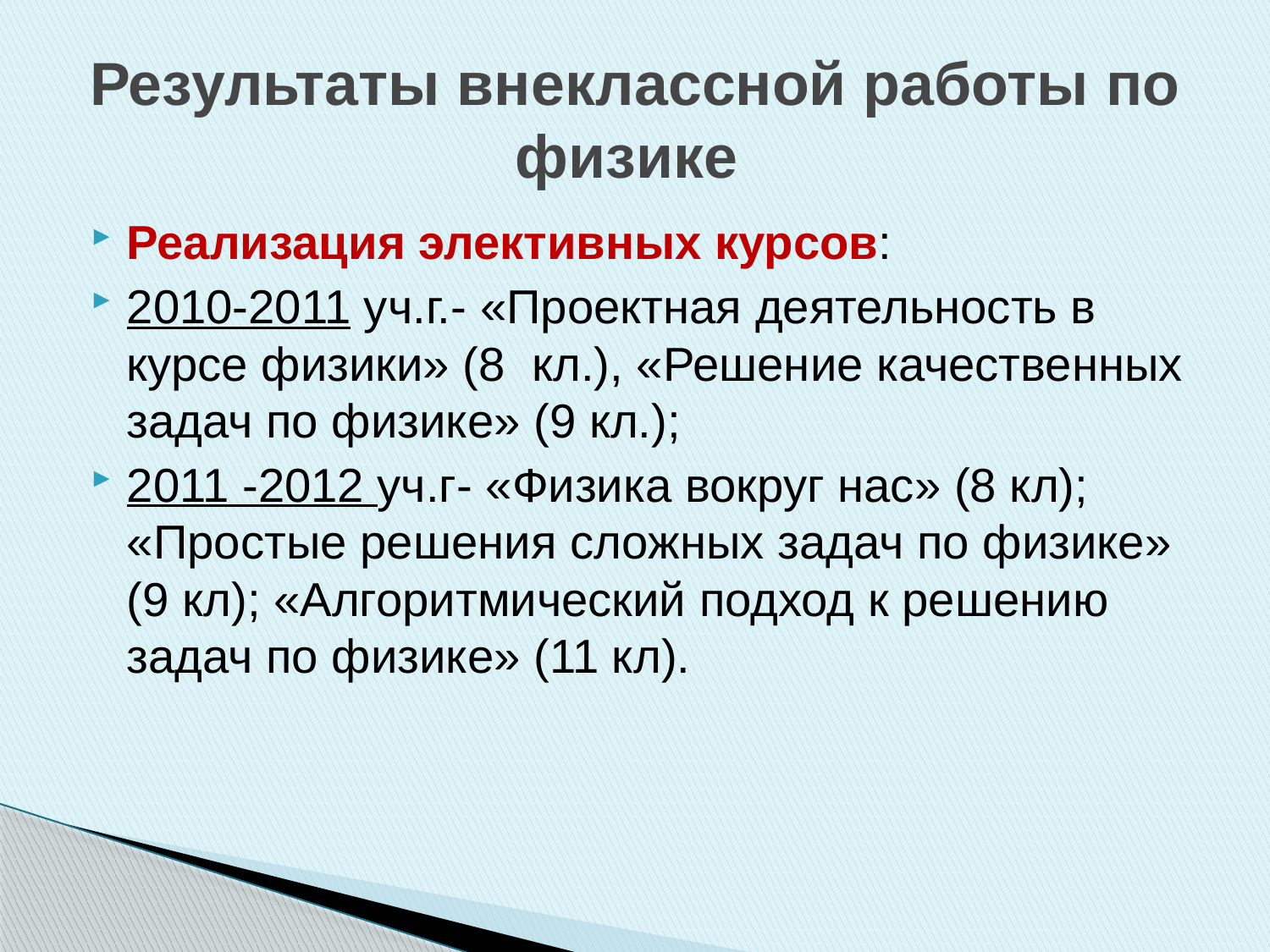

# Результаты внеклассной работы по физике
Реализация элективных курсов:
2010-2011 уч.г.- «Проектная деятельность в курсе физики» (8  кл.), «Решение качественных задач по физике» (9 кл.);
2011 -2012 уч.г- «Физика вокруг нас» (8 кл); «Простые решения сложных задач по физике» (9 кл); «Алгоритмический подход к решению задач по физике» (11 кл).